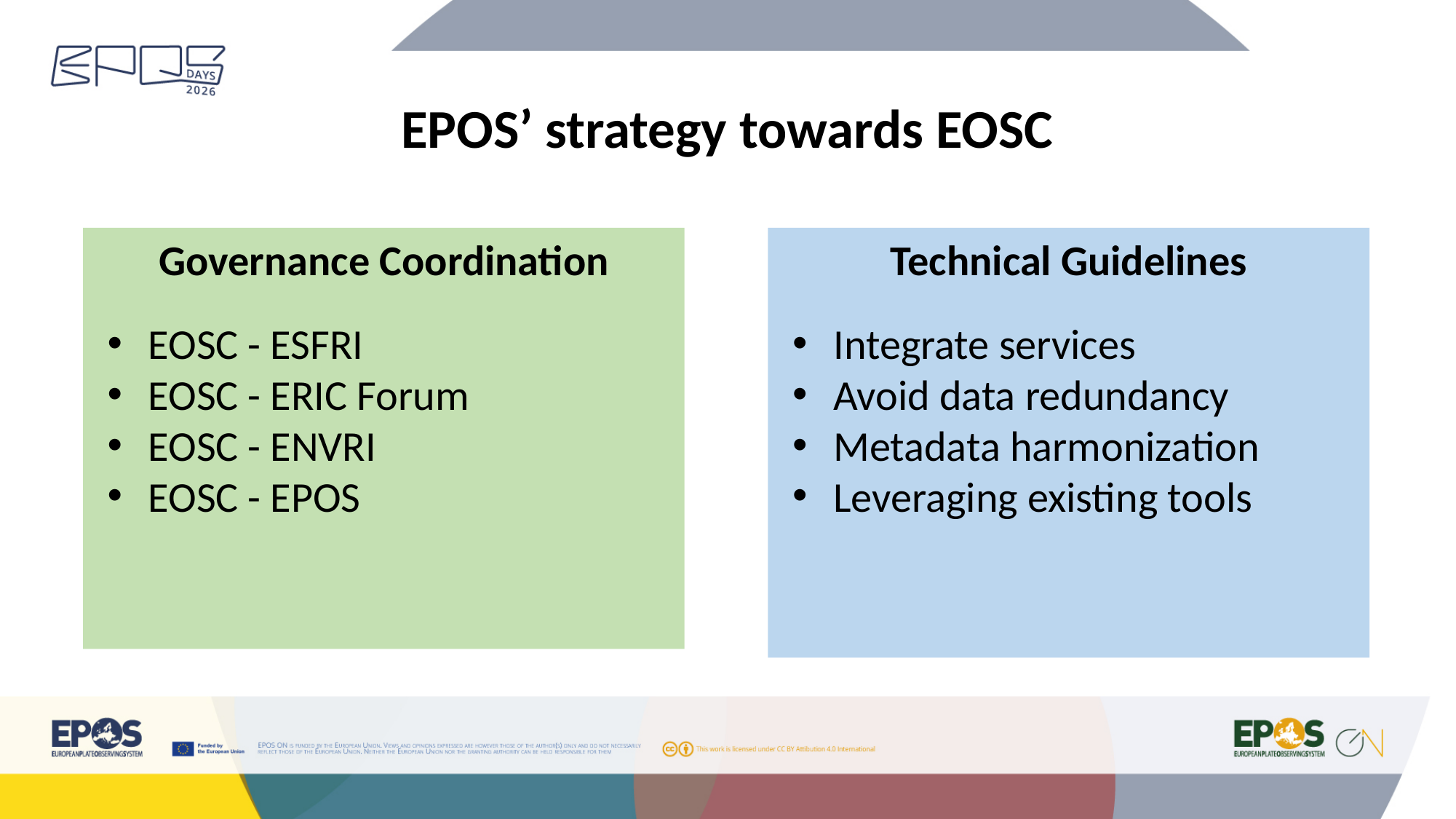

# EPOS’ strategy towards EOSC
Governance Coordination

EOSC - ESFRI
EOSC - ERIC Forum
EOSC - ENVRI
EOSC - EPOS

Technical Guidelines

Integrate services
Avoid data redundancy
Metadata harmonization
Leveraging existing tools